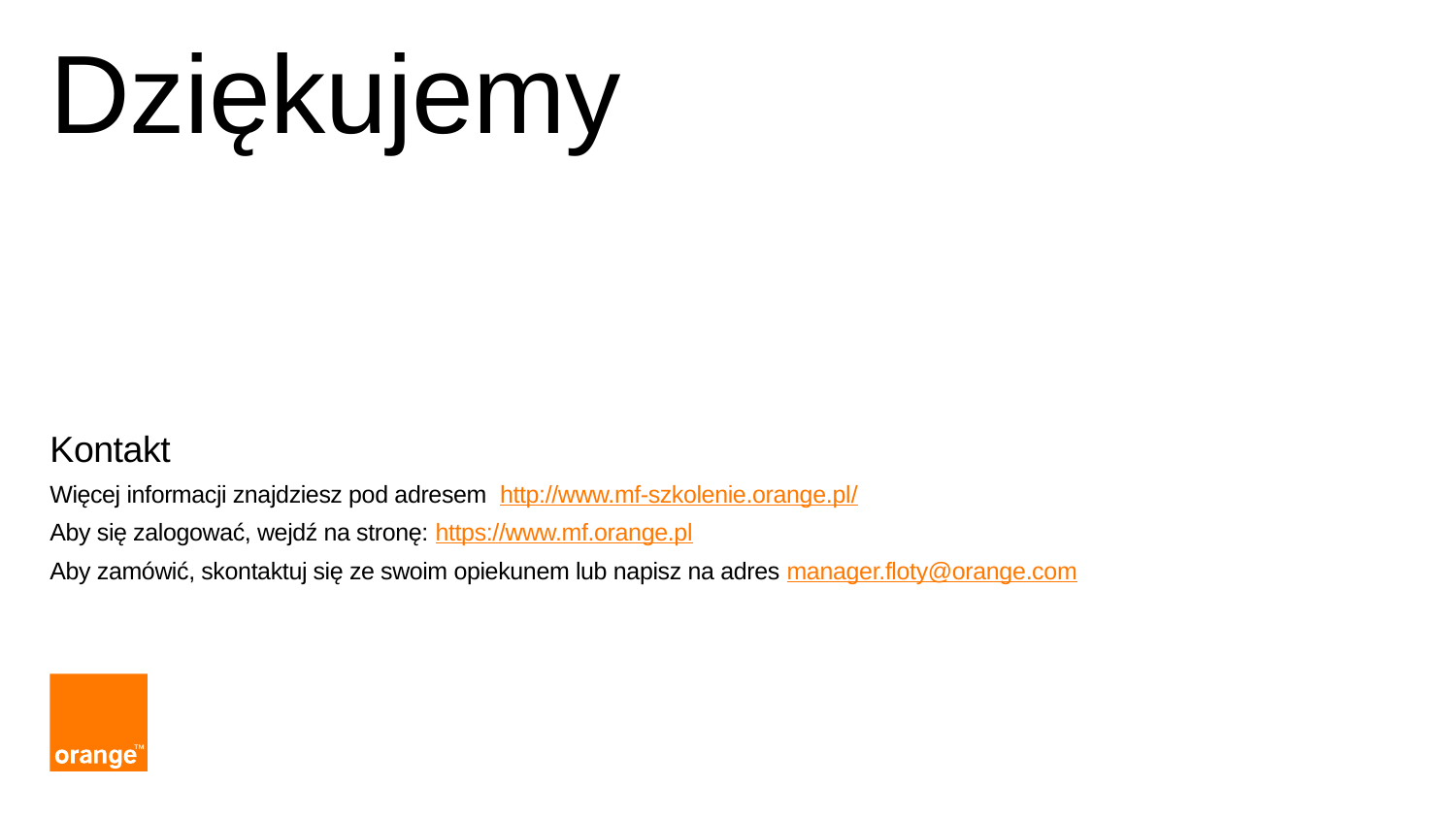

# Dziękujemy
Kontakt
Więcej informacji znajdziesz pod adresem  http://www.mf-szkolenie.orange.pl/
Aby się zalogować, wejdź na stronę: https://www.mf.orange.pl
Aby zamówić, skontaktuj się ze swoim opiekunem lub napisz na adres manager.floty@orange.com